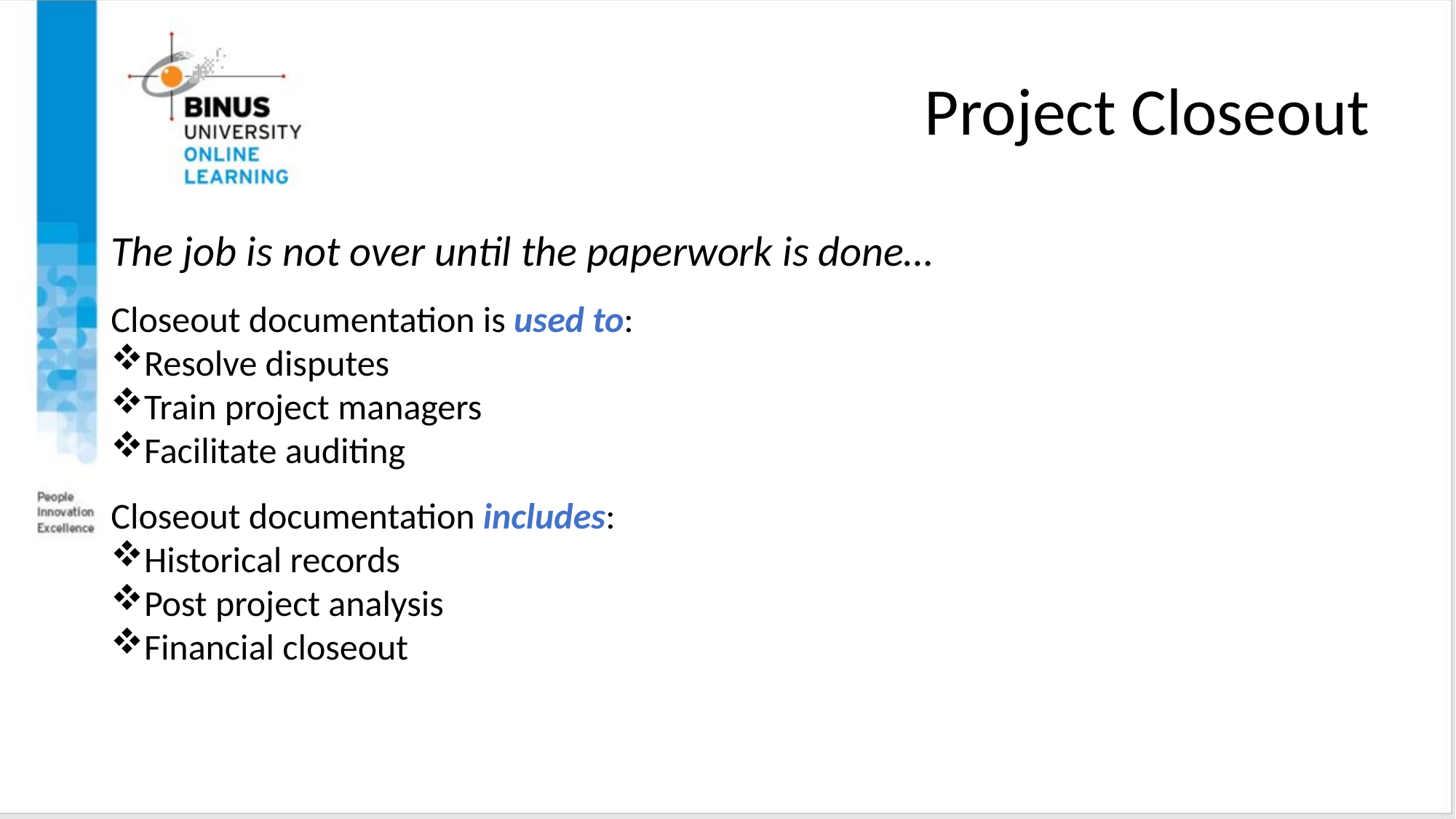

# Project Closeout
The job is not over until the paperwork is done…

Closeout documentation is used to:
Resolve disputes
Train project managers
Facilitate auditing

Closeout documentation includes:
Historical records
Post project analysis
Financial closeout

Copyright ©2016 Pearson Education, Ltd.
31